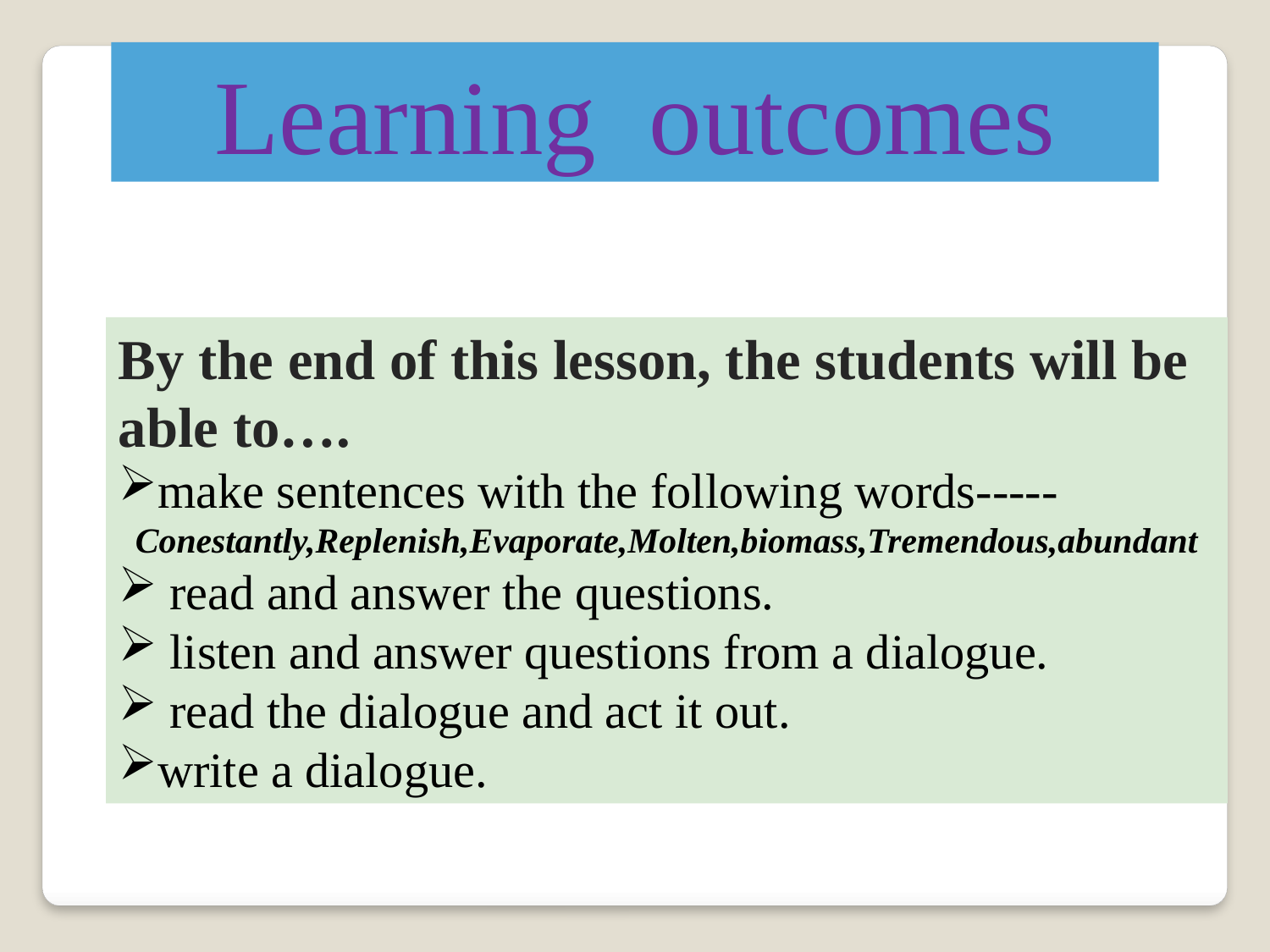

Learning  outcomes
By the end of this lesson, the students will be able to….
make sentences with the following words-----
Conestantly,Replenish,Evaporate,Molten,biomass,Tremendous,abundant
 read and answer the questions.
 listen and answer questions from a dialogue.
 read the dialogue and act it out.
write a dialogue.